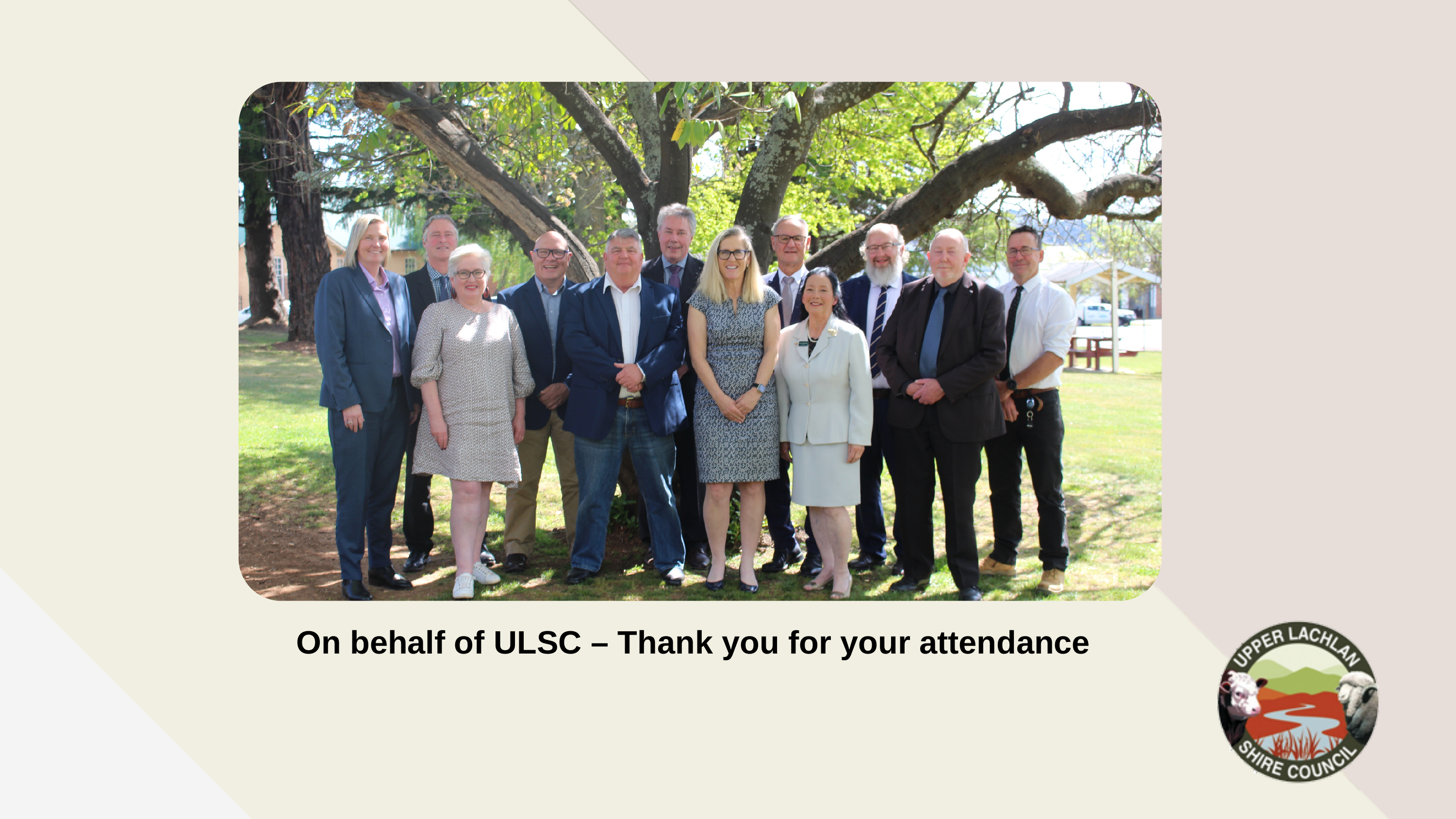

On behalf of ULSC – Thank you for your attendance